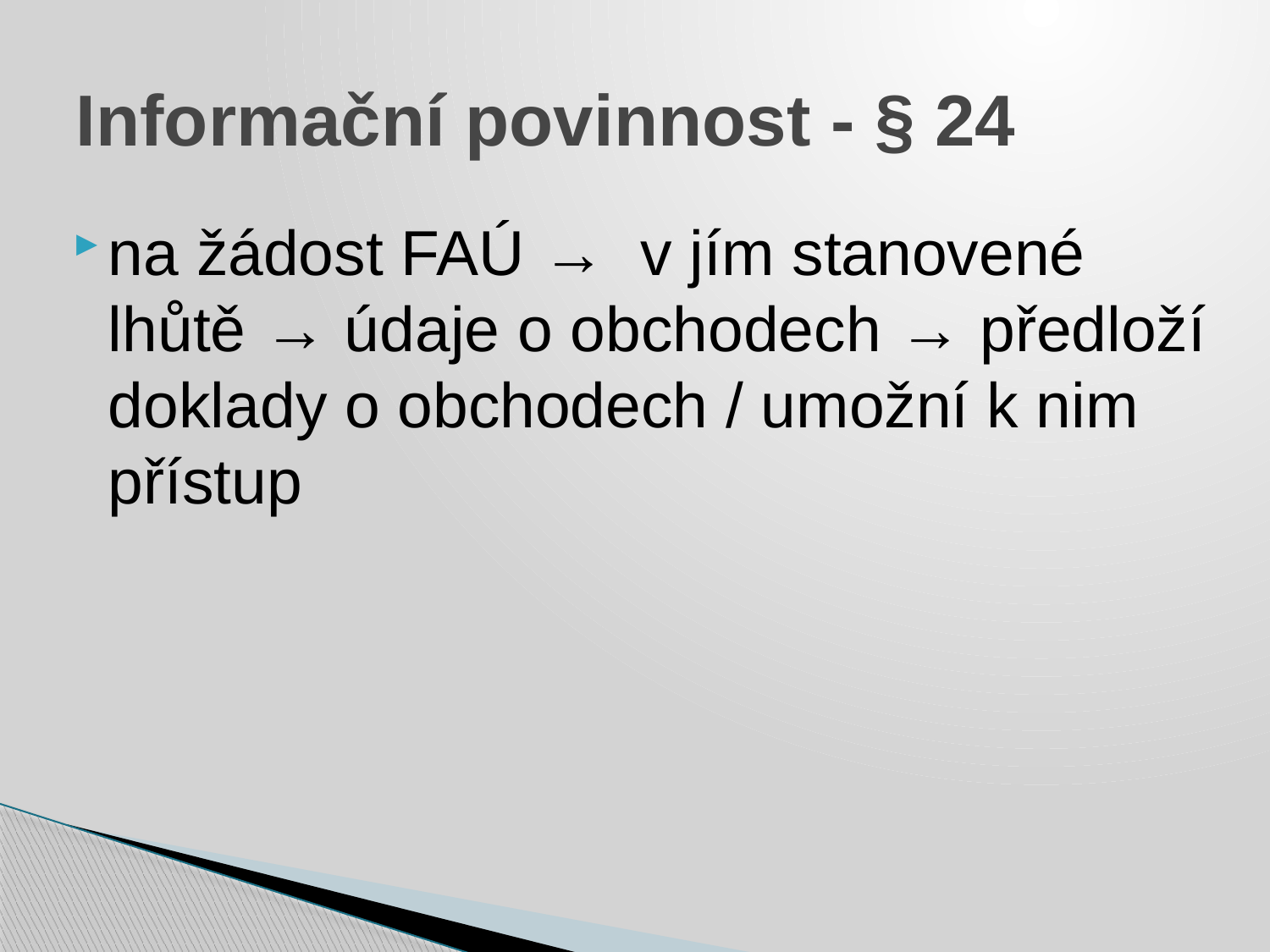

# Informační povinnost - § 24
na žádost FAÚ →  v jím stanovené lhůtě → údaje o obchodech → předloží doklady o obchodech / umožní k nim přístup